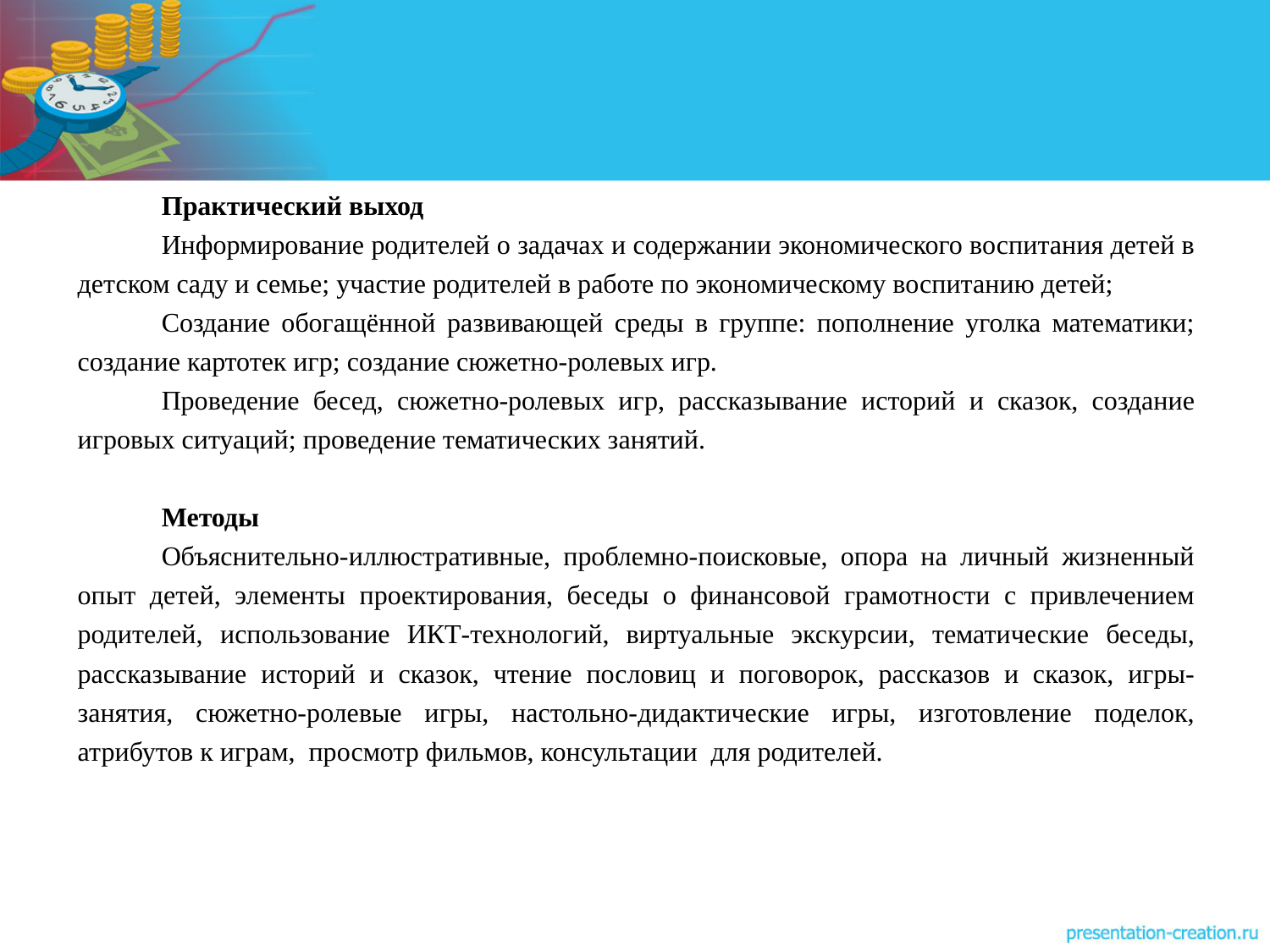

Практический выход
Информирование родителей о задачах и содержании экономического воспитания детей в детском саду и семье; участие родителей в работе по экономическому воспитанию детей;
Создание обогащённой развивающей среды в группе: пополнение уголка математики; создание картотек игр; создание сюжетно-ролевых игр.
Проведение бесед, сюжетно-ролевых игр, рассказывание историй и сказок, создание игровых ситуаций; проведение тематических занятий.

Методы
Объяснительно-иллюстративные, проблемно-поисковые, опора на личный жизненный опыт детей, элементы проектирования, беседы о финансовой грамотности с привлечением родителей, использование ИКТ-технологий, виртуальные экскурсии, тематические беседы, рассказывание историй и сказок, чтение пословиц и поговорок, рассказов и сказок, игры-занятия, сюжетно-ролевые игры, настольно-дидактические игры, изготовление поделок, атрибутов к играм,  просмотр фильмов, консультации  для родителей.